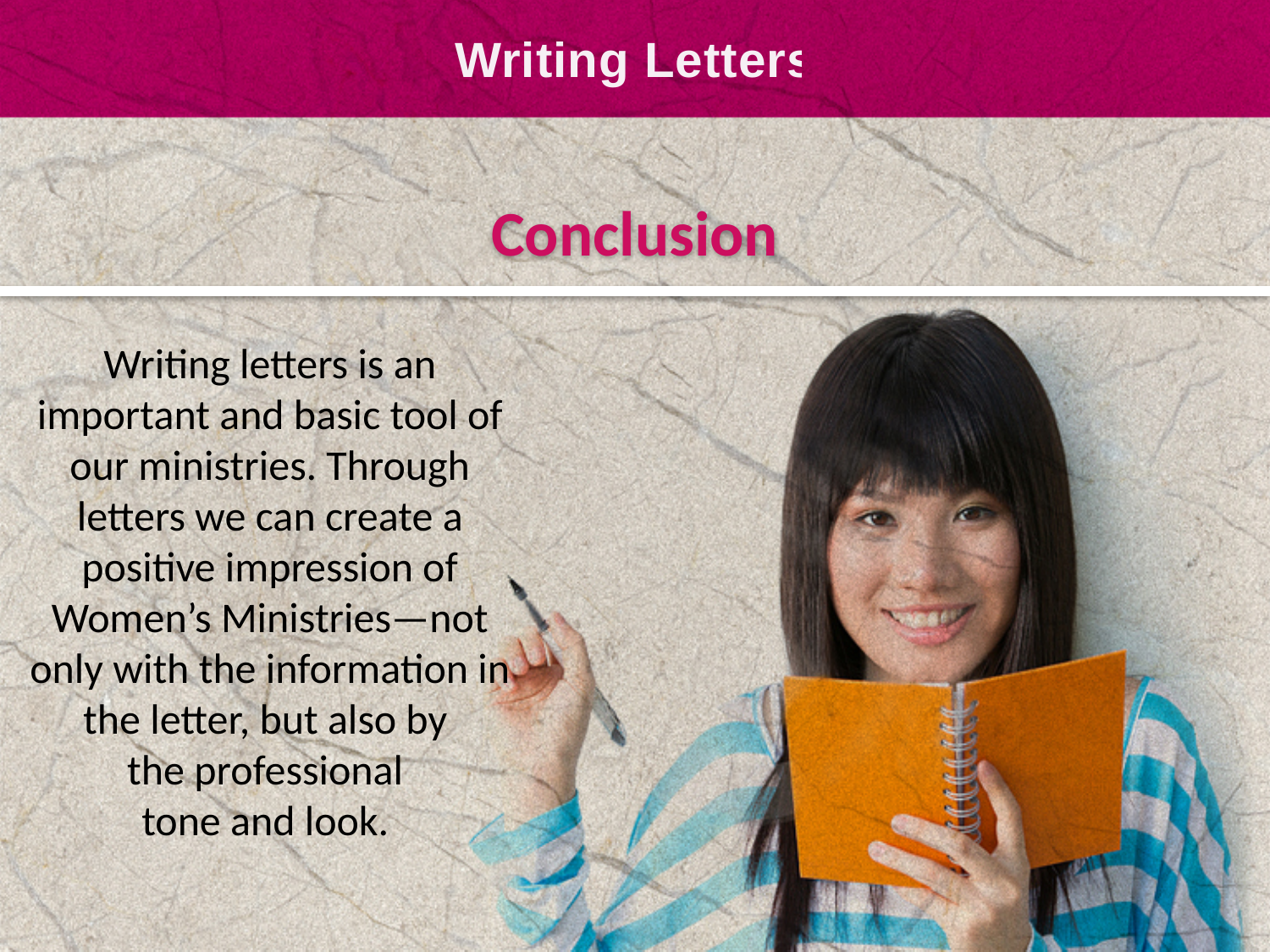

# Writing Letters
Conclusion

Writing letters is an important and basic tool of our ministries. Through letters we can create a positive impression of Women’s Ministries—not only with the information in the letter, but also by
the professional
tone and look.